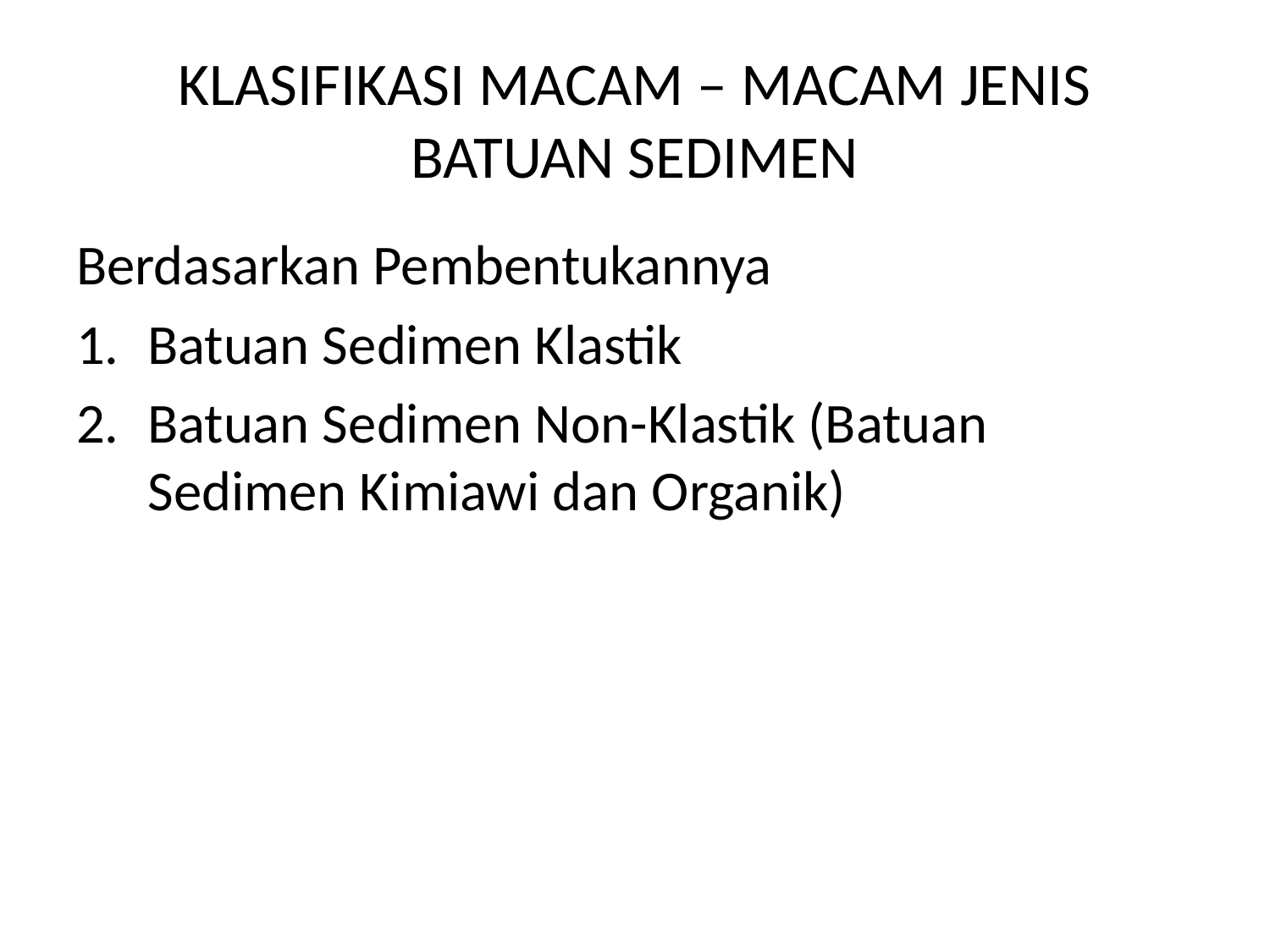

# KLASIFIKASI MACAM – MACAM JENIS BATUAN SEDIMEN
Berdasarkan Pembentukannya
Batuan Sedimen Klastik
Batuan Sedimen Non-Klastik (Batuan Sedimen Kimiawi dan Organik)